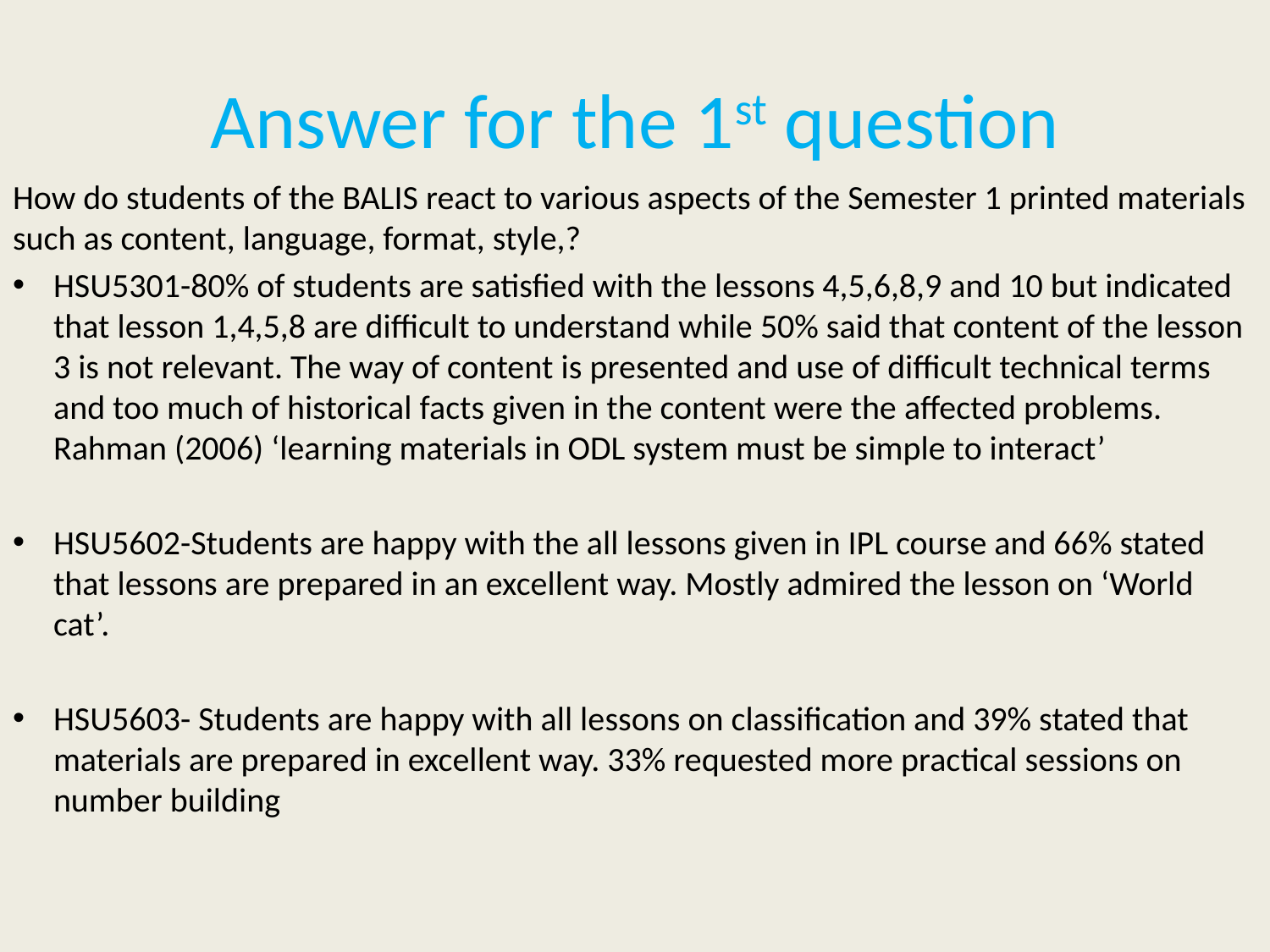

# Answer for the 1st question
How do students of the BALIS react to various aspects of the Semester 1 printed materials such as content, language, format, style,?
HSU5301-80% of students are satisfied with the lessons 4,5,6,8,9 and 10 but indicated that lesson 1,4,5,8 are difficult to understand while 50% said that content of the lesson 3 is not relevant. The way of content is presented and use of difficult technical terms and too much of historical facts given in the content were the affected problems. Rahman (2006) ‘learning materials in ODL system must be simple to interact’

HSU5602-Students are happy with the all lessons given in IPL course and 66% stated that lessons are prepared in an excellent way. Mostly admired the lesson on ‘World cat’.

HSU5603- Students are happy with all lessons on classification and 39% stated that materials are prepared in excellent way. 33% requested more practical sessions on number building